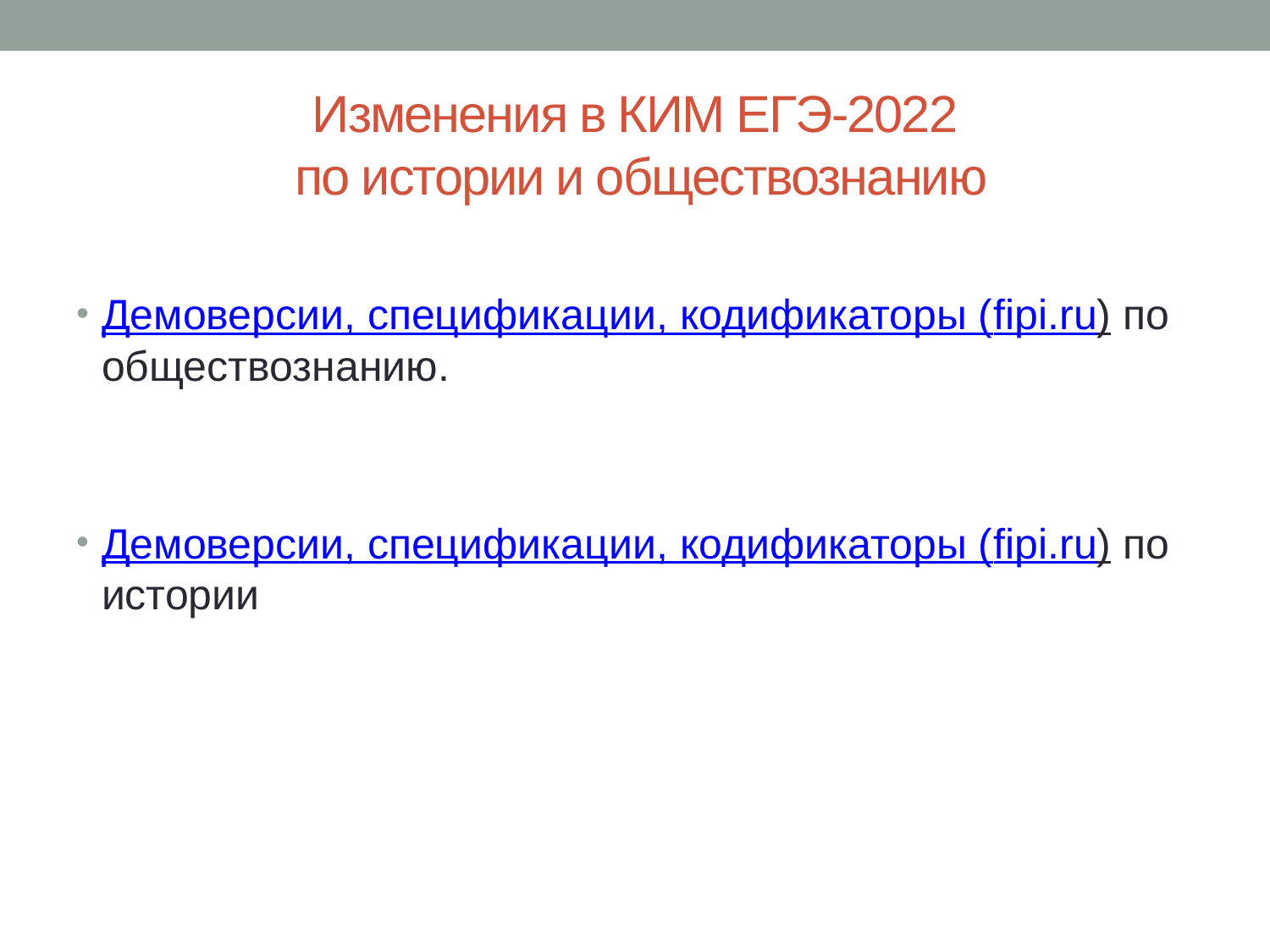

# Изменения в КИМ ЕГЭ-2022 по истории и обществознанию

Демоверсии, спецификации, кодификаторы (fipi.ru) по обществознанию.

Демоверсии, спецификации, кодификаторы (fipi.ru) по истории